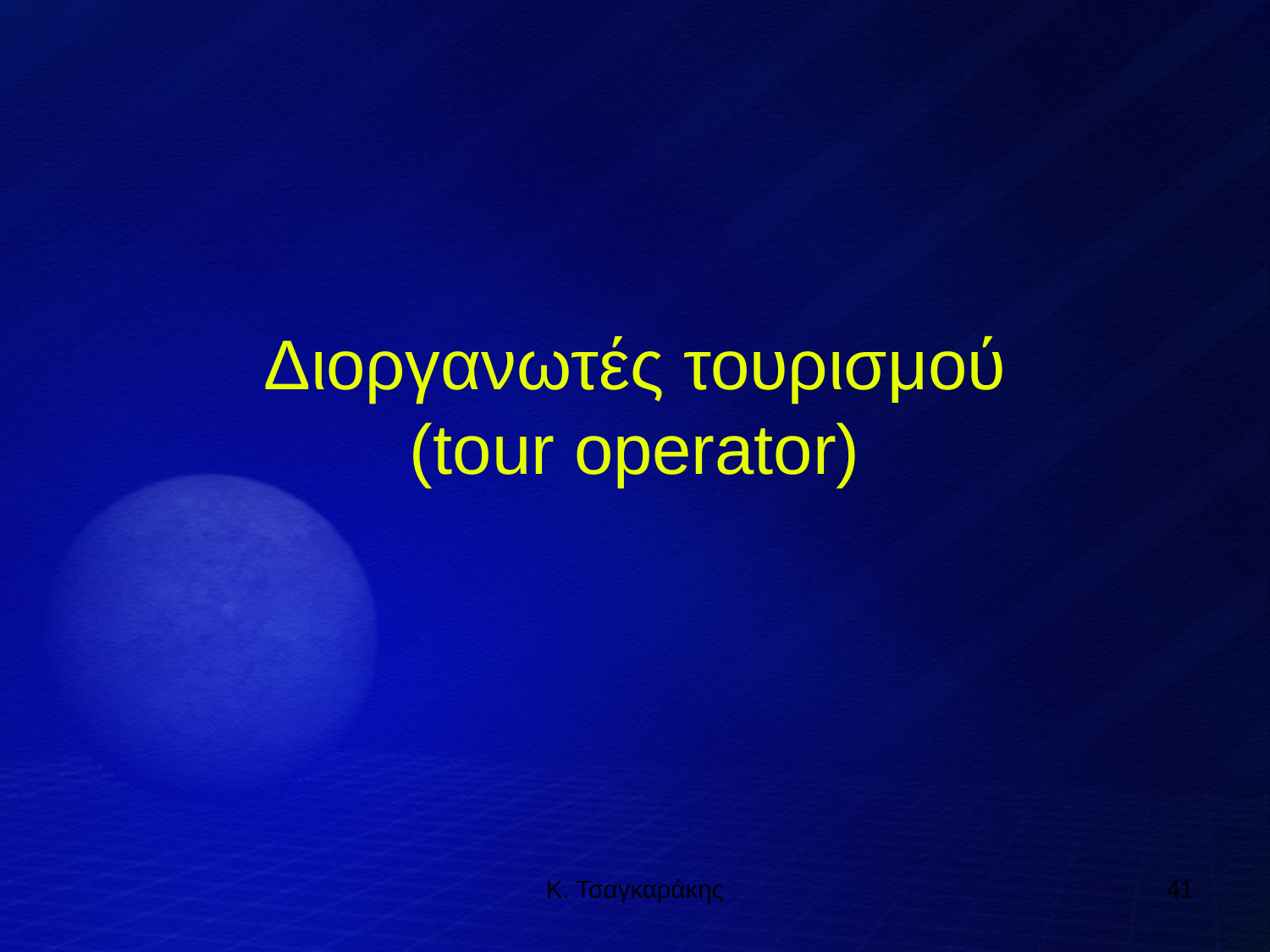

Διοργανωτές τουρισμού (tour operator)
Κ. Τσαγκαράκης
41